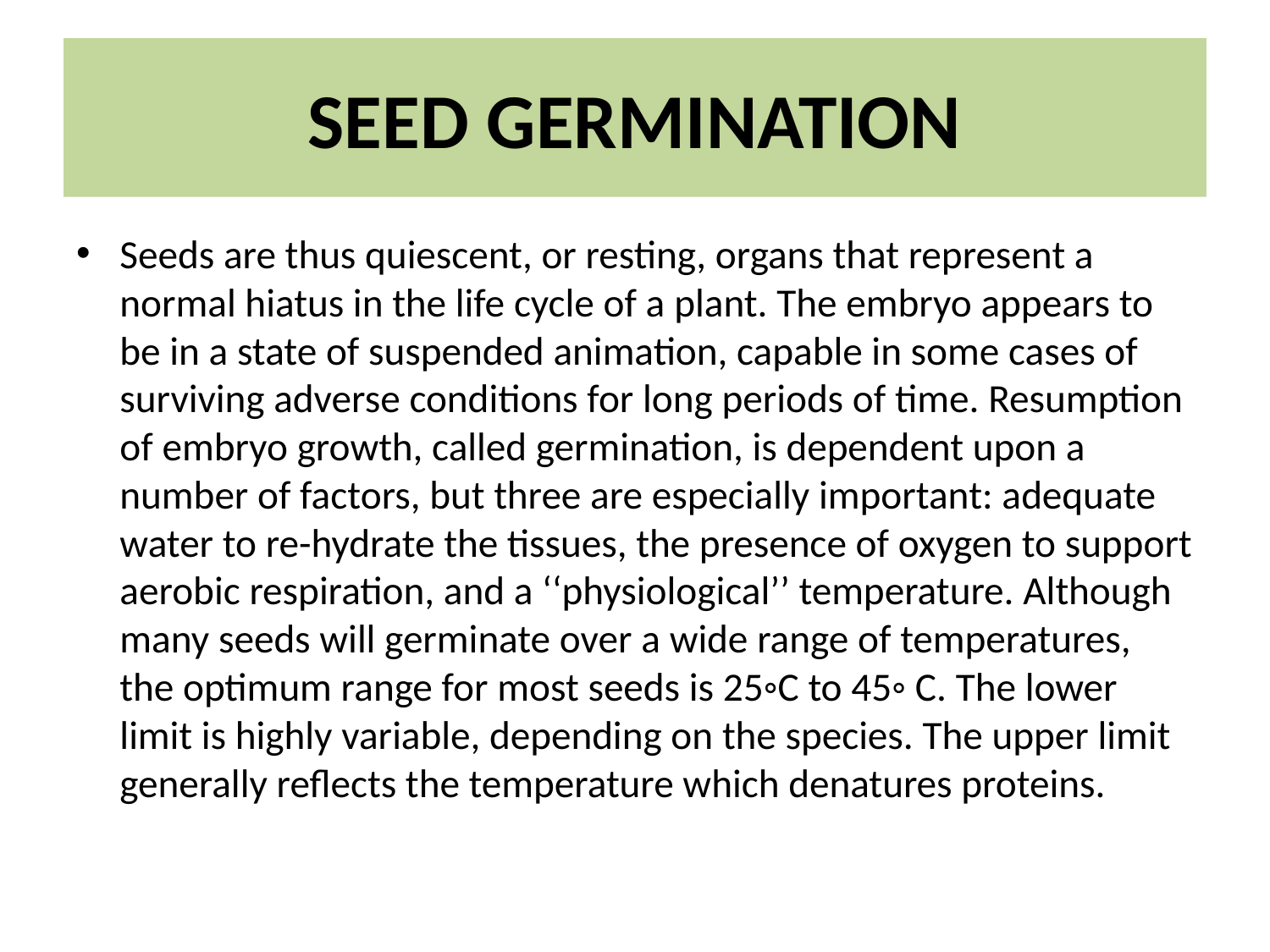

# SEED GERMINATION
Seeds are thus quiescent, or resting, organs that represent a normal hiatus in the life cycle of a plant. The embryo appears to be in a state of suspended animation, capable in some cases of surviving adverse conditions for long periods of time. Resumption of embryo growth, called germination, is dependent upon a number of factors, but three are especially important: adequate water to re-hydrate the tissues, the presence of oxygen to support aerobic respiration, and a ‘‘physiological’’ temperature. Although many seeds will germinate over a wide range of temperatures, the optimum range for most seeds is 25◦C to 45◦ C. The lower limit is highly variable, depending on the species. The upper limit generally reflects the temperature which denatures proteins.